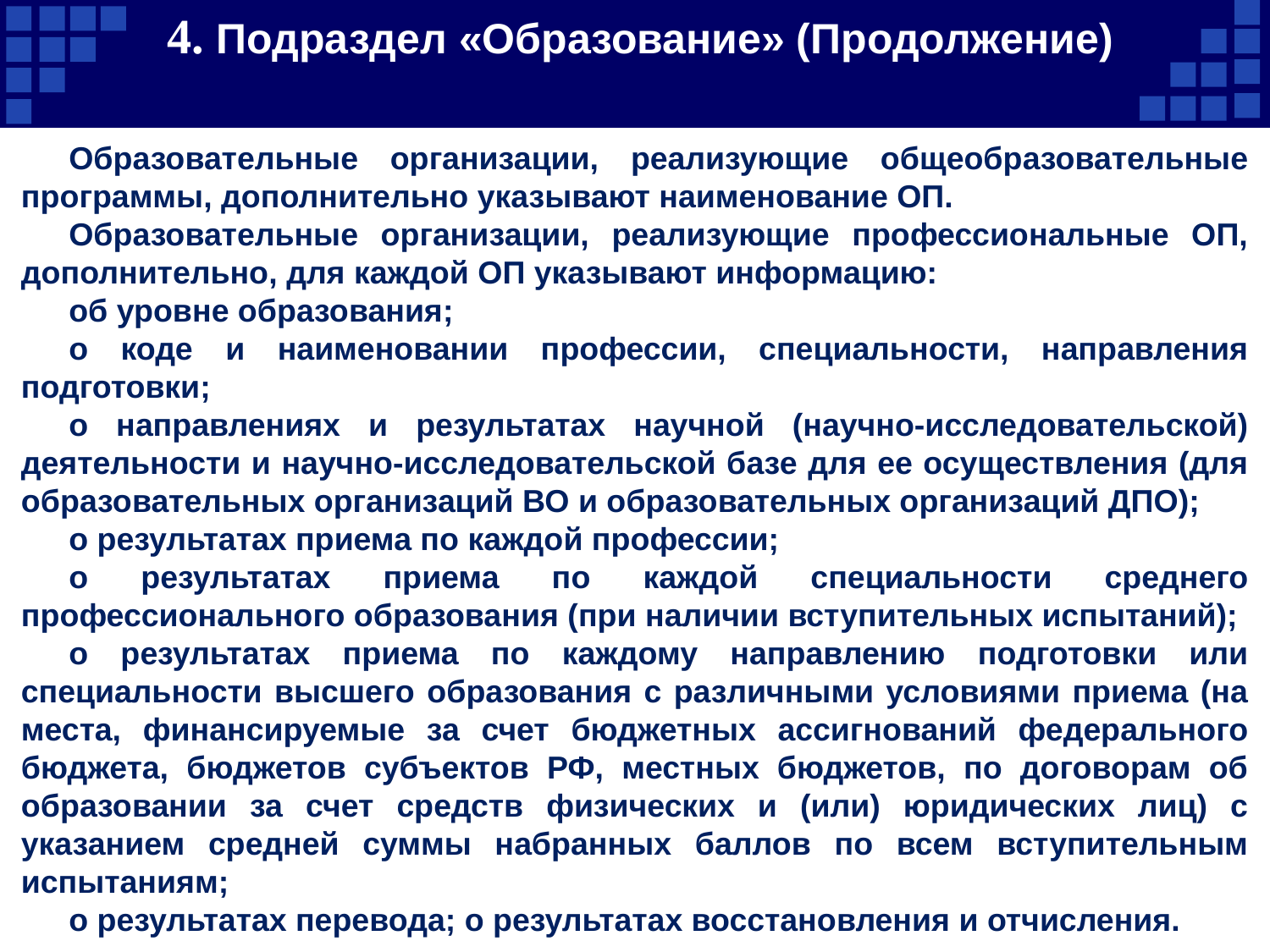

# 4. Подраздел «Образование» (Продолжение)
Образовательные организации, реализующие общеобразовательные программы, дополнительно указывают наименование ОП.
Образовательные организации, реализующие профессиональные ОП, дополнительно, для каждой ОП указывают информацию:
об уровне образования;
о коде и наименовании профессии, специальности, направления подготовки;
о направлениях и результатах научной (научно-исследовательской) деятельности и научно-исследовательской базе для ее осуществления (для образовательных организаций ВО и образовательных организаций ДПО);
о результатах приема по каждой профессии;
о результатах приема по каждой специальности среднего профессионального образования (при наличии вступительных испытаний);
о результатах приема по каждому направлению подготовки или специальности высшего образования с различными условиями приема (на места, финансируемые за счет бюджетных ассигнований федерального бюджета, бюджетов субъектов РФ, местных бюджетов, по договорам об образовании за счет средств физических и (или) юридических лиц) с указанием средней суммы набранных баллов по всем вступительным испытаниям;
о результатах перевода; о результатах восстановления и отчисления.